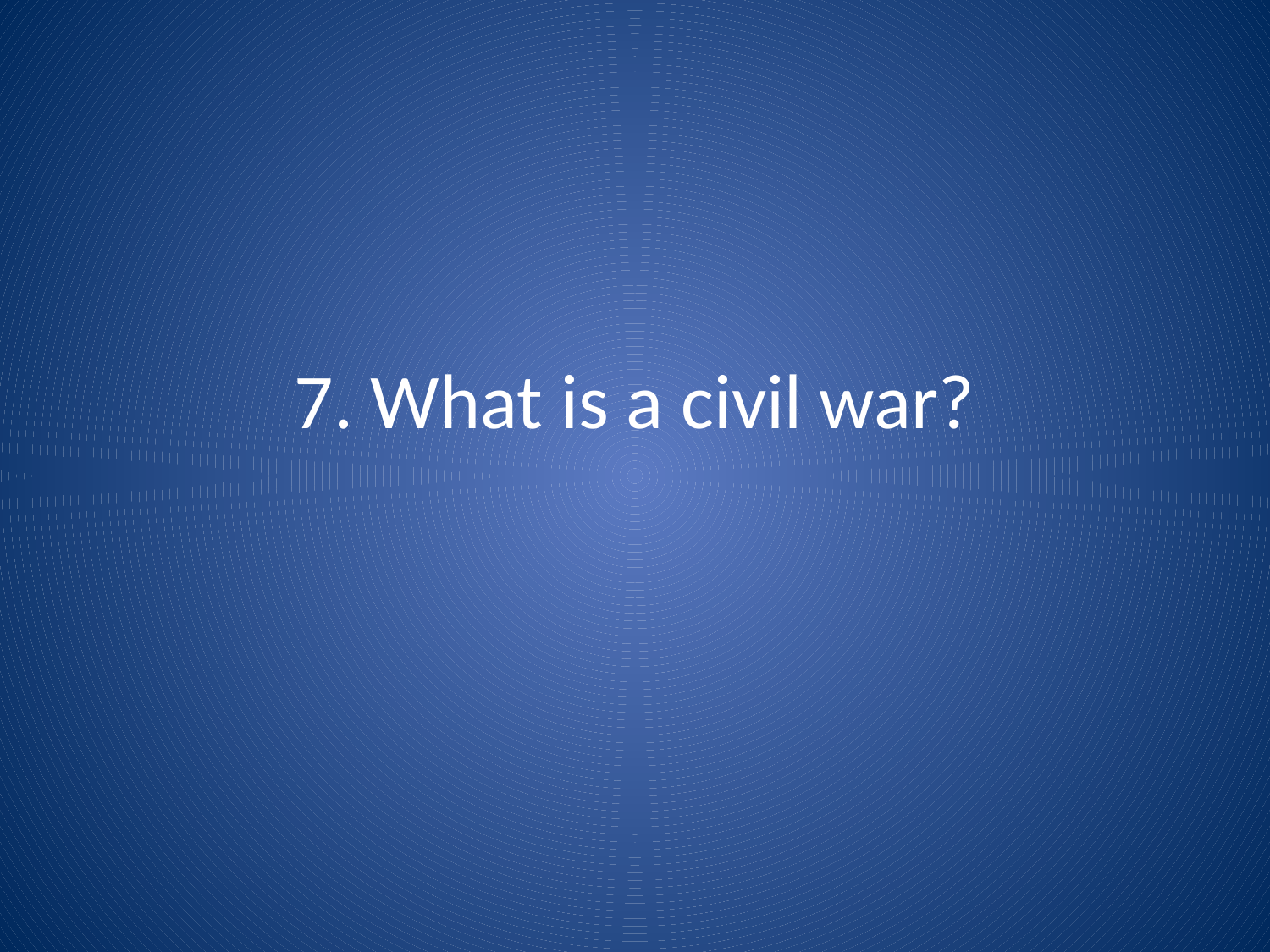

# 7. What is a civil war?